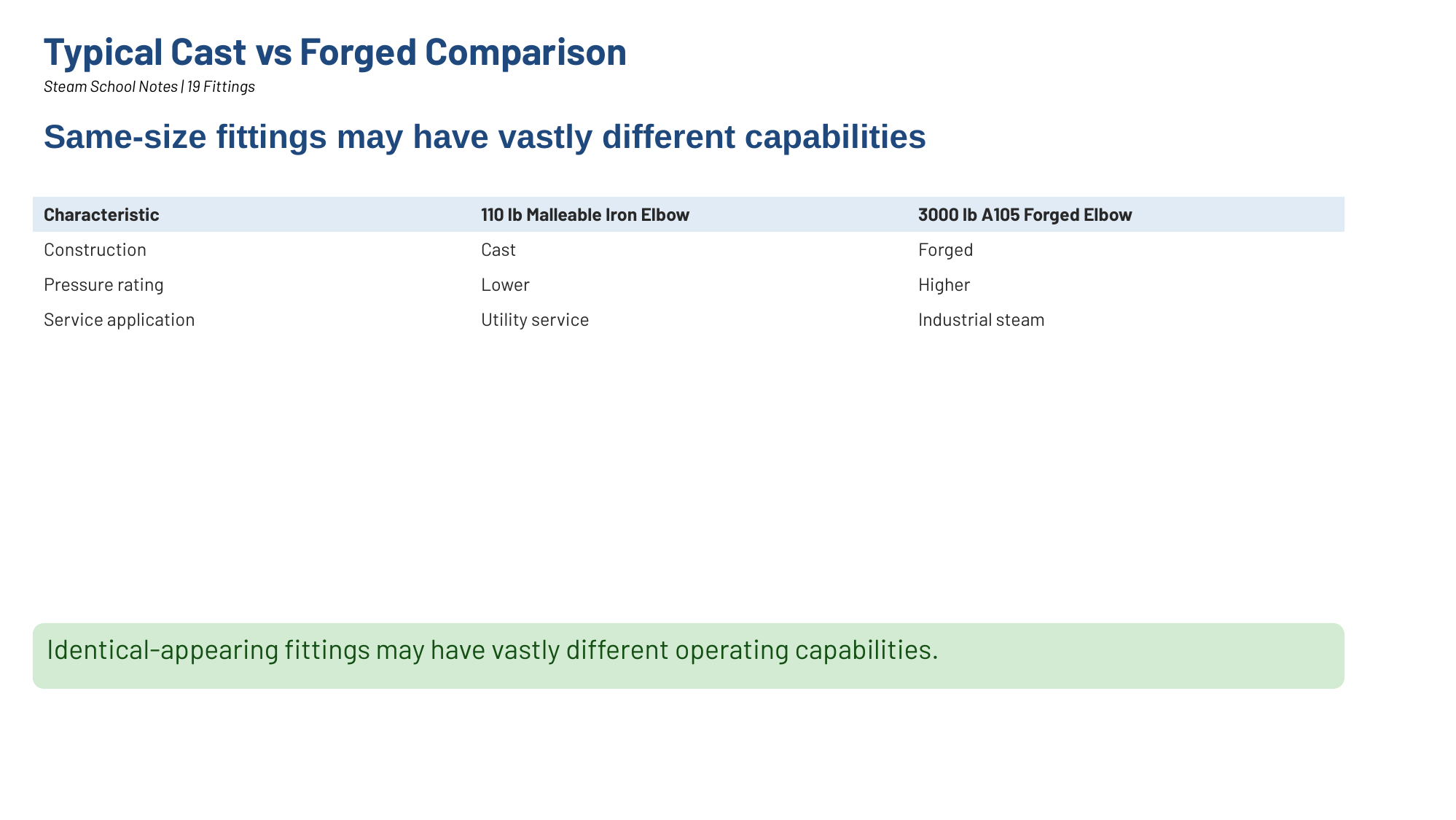

Typical Cast vs Forged Comparison
Steam School Notes | 19 Fittings
Same-size fittings may have vastly different capabilities
| Characteristic | 110 lb Malleable Iron Elbow | 3000 lb A105 Forged Elbow |
| --- | --- | --- |
| Construction | Cast | Forged |
| Pressure rating | Lower | Higher |
| Service application | Utility service | Industrial steam |
Identical-appearing fittings may have vastly different operating capabilities.